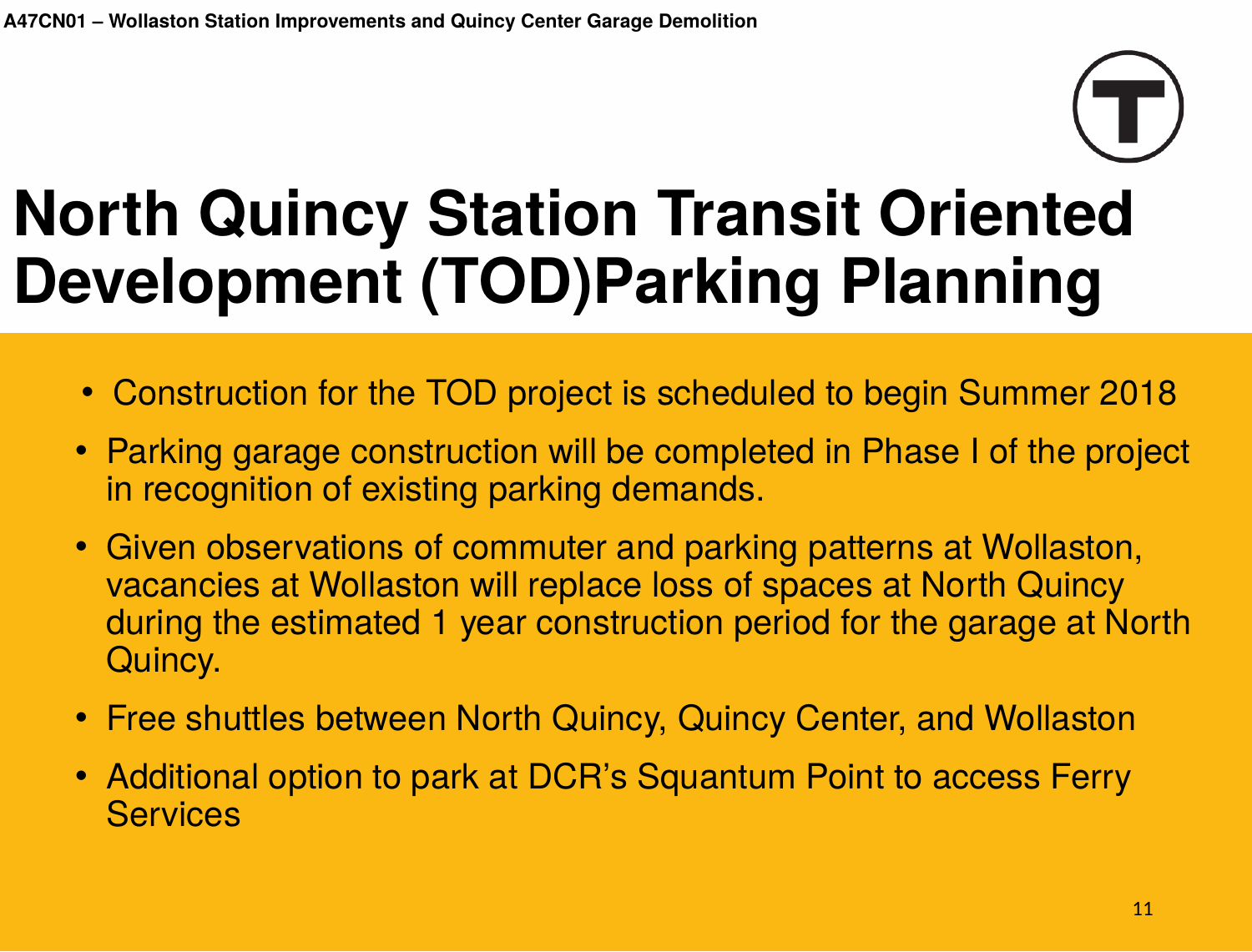

# North Quincy Station Transit Oriented Development (TOD)Parking Planning
  Construction for the TOD project is scheduled to begin Summer 2018
Parking garage construction will be completed in Phase I of the project in recognition of existing parking demands.
Given observations of commuter and parking patterns at Wollaston, vacancies at Wollaston will replace loss of spaces at North Quincy during the estimated 1 year construction period for the garage at North Quincy.
Free shuttles between North Quincy, Quincy Center, and Wollaston
Additional option to park at DCR’s Squantum Point to access Ferry Services

11